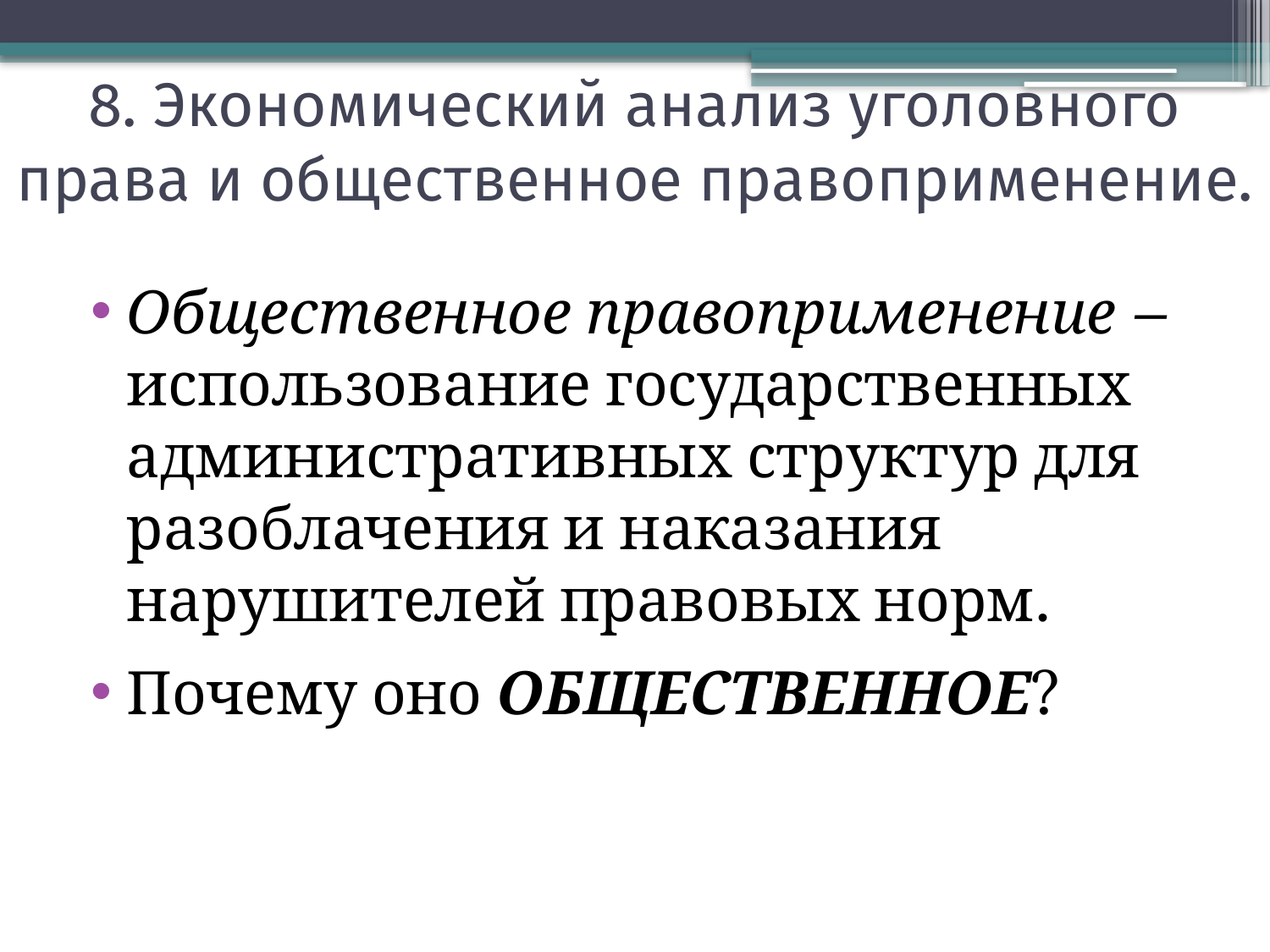

# 8. Экономический анализ уголовного права и общественное правоприменение.
Общественное правоприменение – использование государственных административных структур для разоблачения и наказания нарушителей правовых норм.
Почему оно ОБЩЕСТВЕННОЕ?